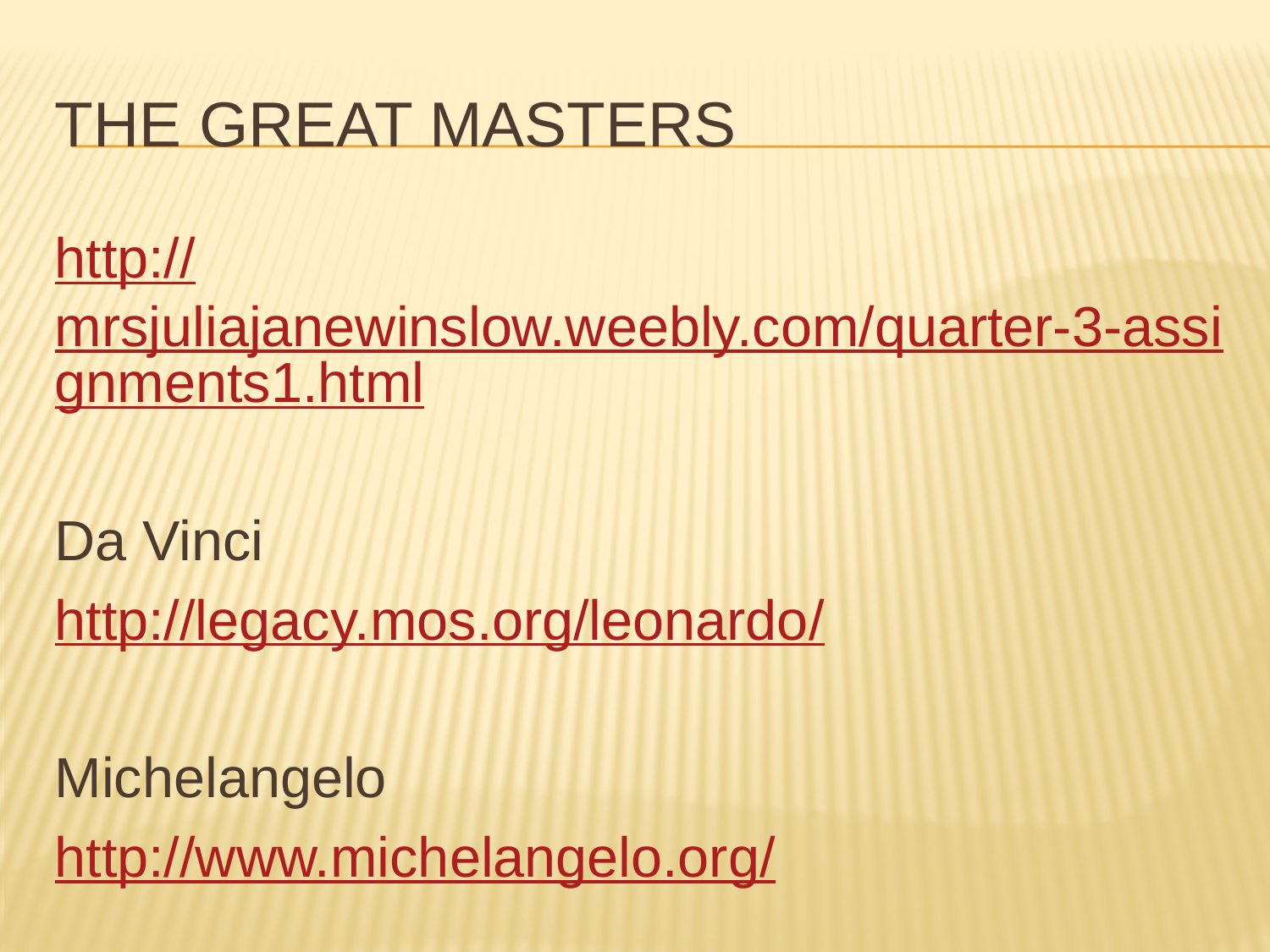

# The Great Masters
http://mrsjuliajanewinslow.weebly.com/quarter-3-assignments1.html

Da Vinci
http://legacy.mos.org/leonardo/

Michelangelo
http://www.michelangelo.org/